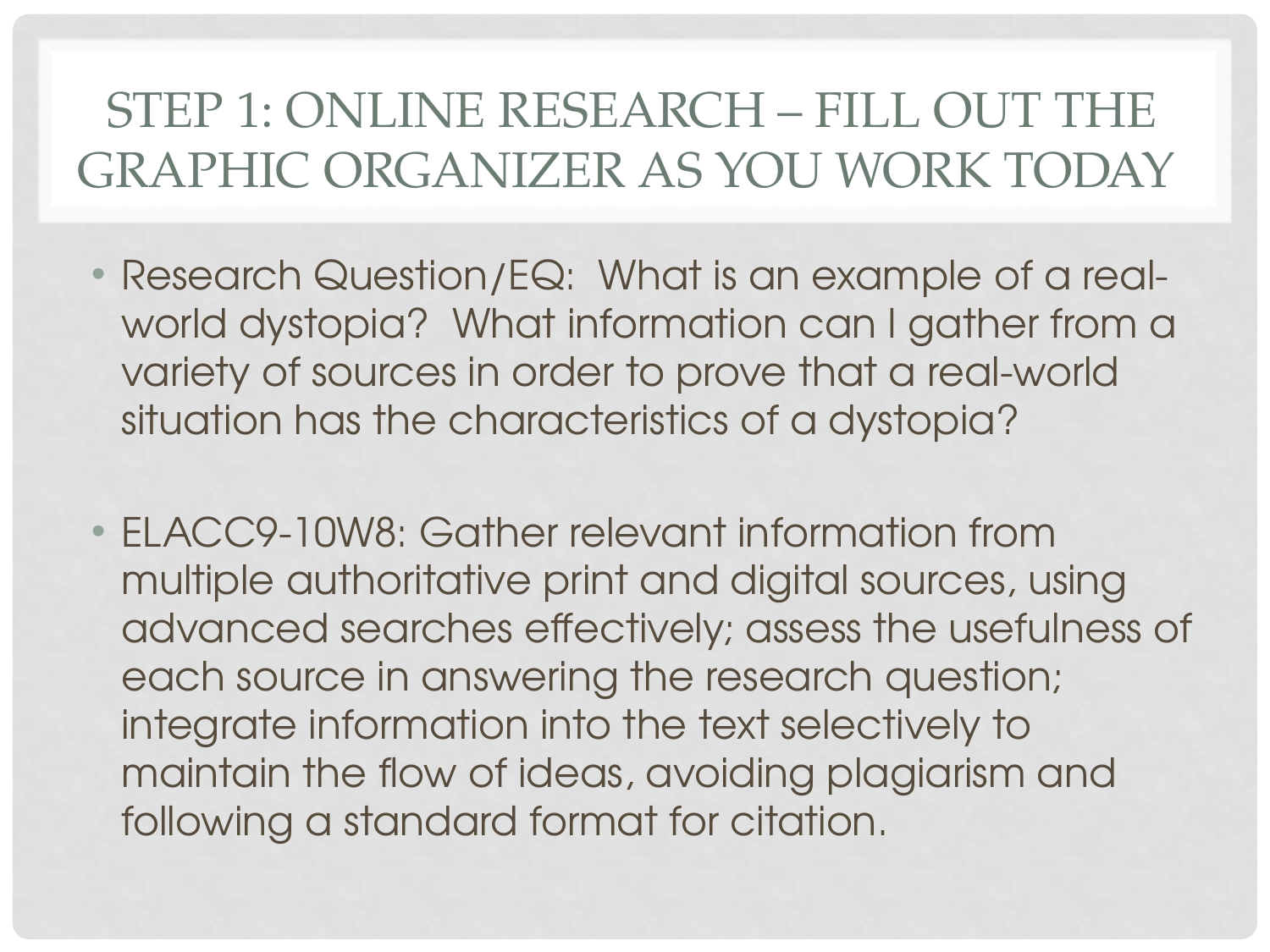

# Step 1: online Research – FILL OUT THE GRAPHIC ORGANIZER AS YOU WORK TODAY
Research Question/EQ:  What is an example of a real-world dystopia?  What information can I gather from a variety of sources in order to prove that a real-world situation has the characteristics of a dystopia?

ELACC9-10W8: Gather relevant information from multiple authoritative print and digital sources, using advanced searches effectively; assess the usefulness of each source in answering the research question; integrate information into the text selectively to maintain the flow of ideas, avoiding plagiarism and following a standard format for citation.